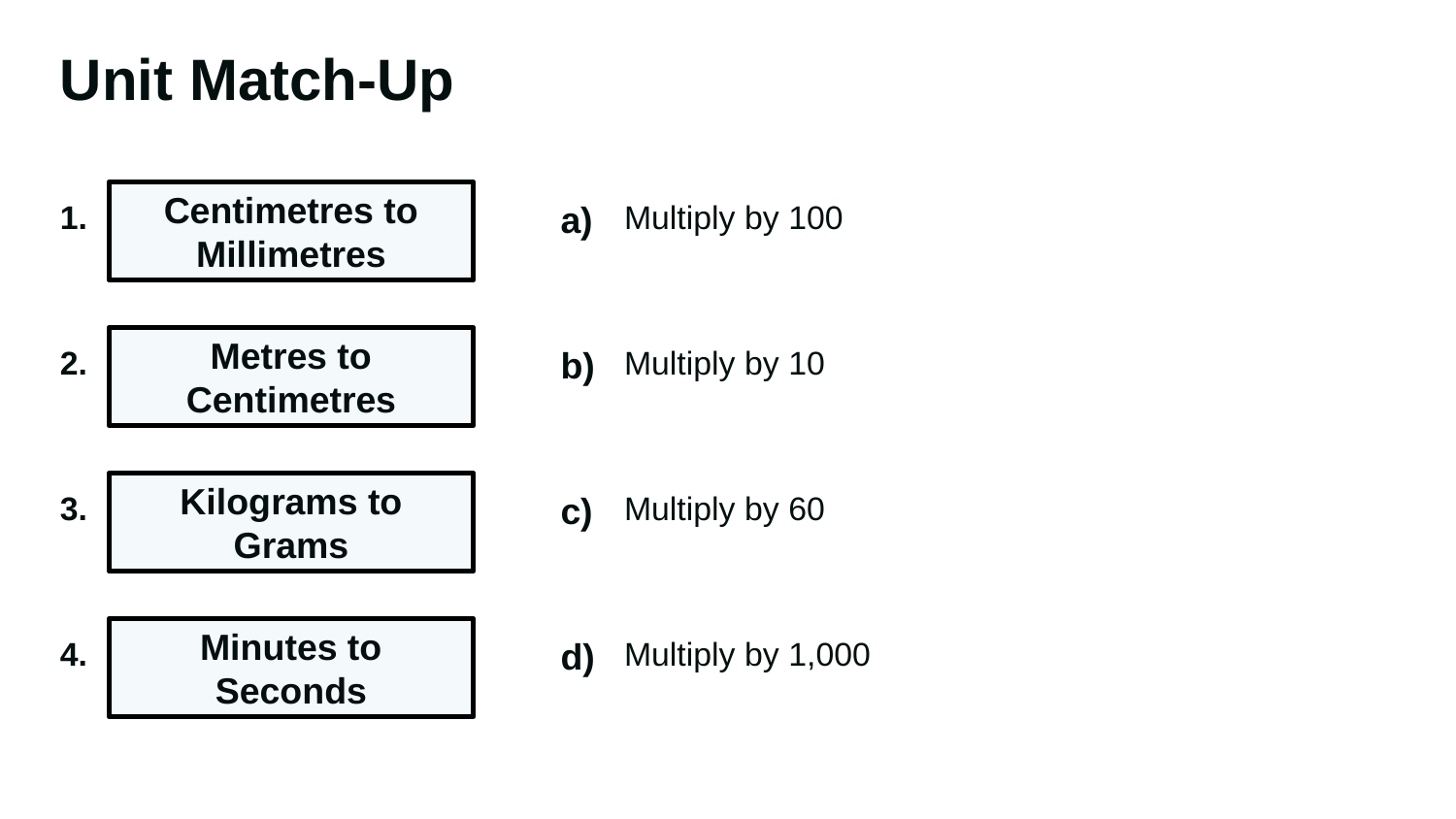

Unit Match-Up
1.
Centimetres to Millimetres
a)
Multiply by 100
2.
Metres to Centimetres
b)
Multiply by 10
3.
Kilograms to Grams
c)
Multiply by 60
4.
Minutes to Seconds
d)
Multiply by 1,000